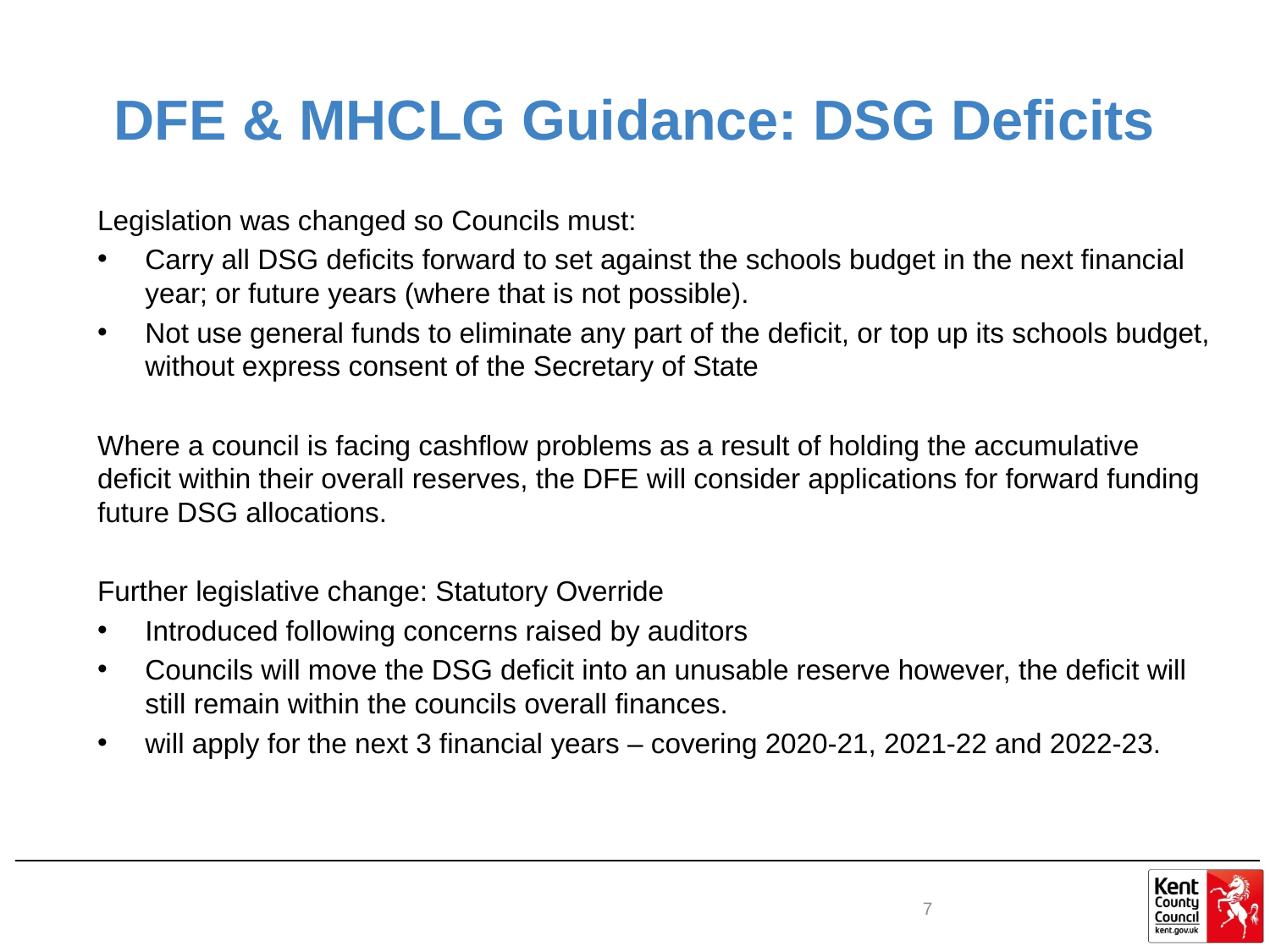

# DFE & MHCLG Guidance: DSG Deficits
Legislation was changed so Councils must:
Carry all DSG deficits forward to set against the schools budget in the next financial year; or future years (where that is not possible).
Not use general funds to eliminate any part of the deficit, or top up its schools budget, without express consent of the Secretary of State

Where a council is facing cashflow problems as a result of holding the accumulative deficit within their overall reserves, the DFE will consider applications for forward funding future DSG allocations.

Further legislative change: Statutory Override
Introduced following concerns raised by auditors
Councils will move the DSG deficit into an unusable reserve however, the deficit will still remain within the councils overall finances.
will apply for the next 3 financial years – covering 2020-21, 2021-22 and 2022-23.

7